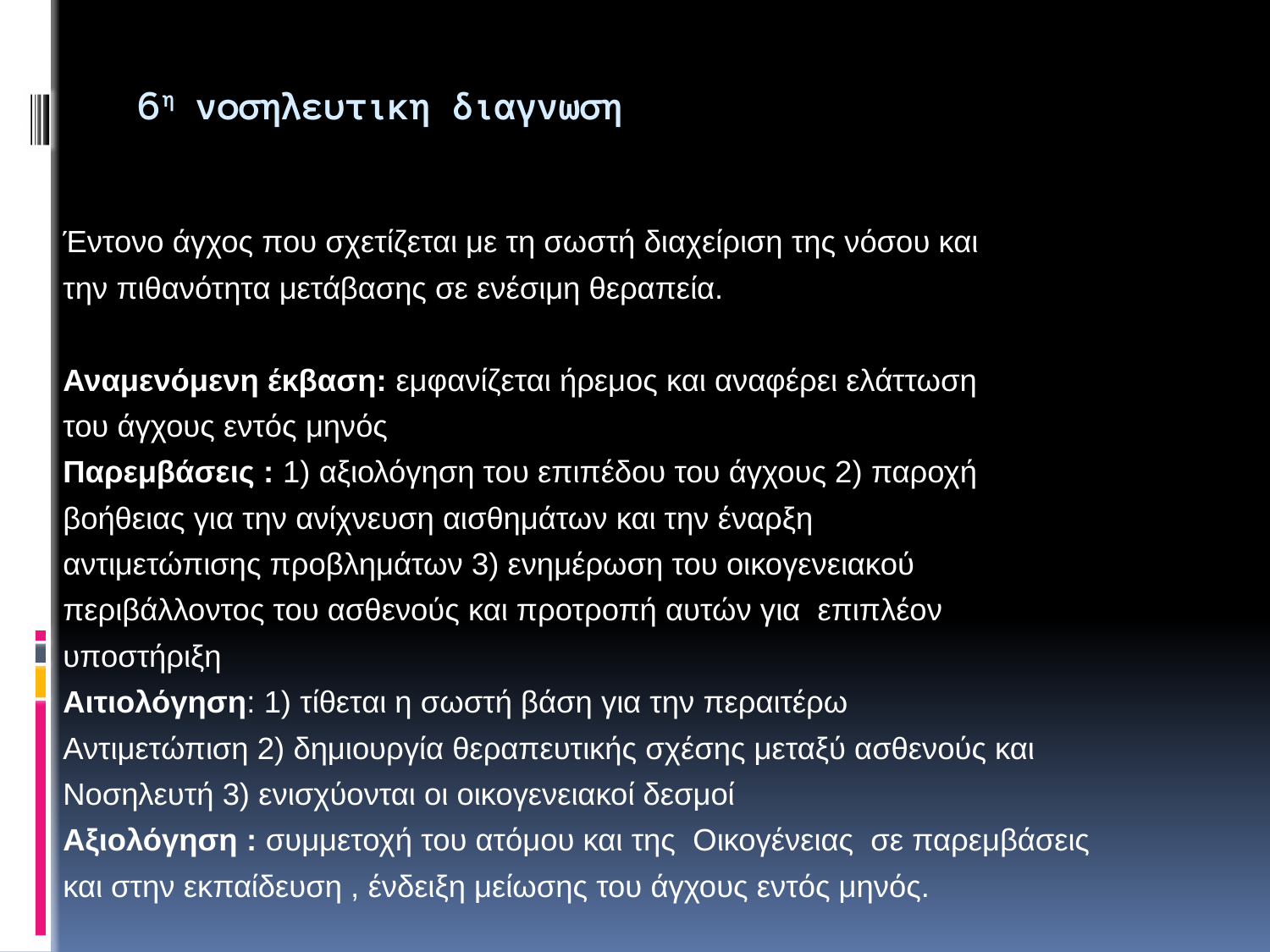

# 6η νοσηλευτικη διαγνωση
Έντονο άγχος που σχετίζεται με τη σωστή διαχείριση της νόσου και
την πιθανότητα μετάβασης σε ενέσιμη θεραπεία.

Αναμενόμενη έκβαση: εμφανίζεται ήρεμος και αναφέρει ελάττωση
του άγχους εντός μηνός
Παρεμβάσεις : 1) αξιολόγηση του επιπέδου του άγχους 2) παροχή
βοήθειας για την ανίχνευση αισθημάτων και την έναρξη
αντιμετώπισης προβλημάτων 3) ενημέρωση του οικογενειακού
περιβάλλοντος του ασθενούς και προτροπή αυτών για  επιπλέον
υποστήριξη
Αιτιολόγηση: 1) τίθεται η σωστή βάση για την περαιτέρω
Αντιμετώπιση 2) δημιουργία θεραπευτικής σχέσης μεταξύ ασθενούς και
Νοσηλευτή 3) ενισχύονται οι οικογενειακοί δεσμοί
Αξιολόγηση : συμμετοχή του ατόμου και της  Οικογένειας  σε παρεμβάσεις
και στην εκπαίδευση , ένδειξη μείωσης του άγχους εντός μηνός.